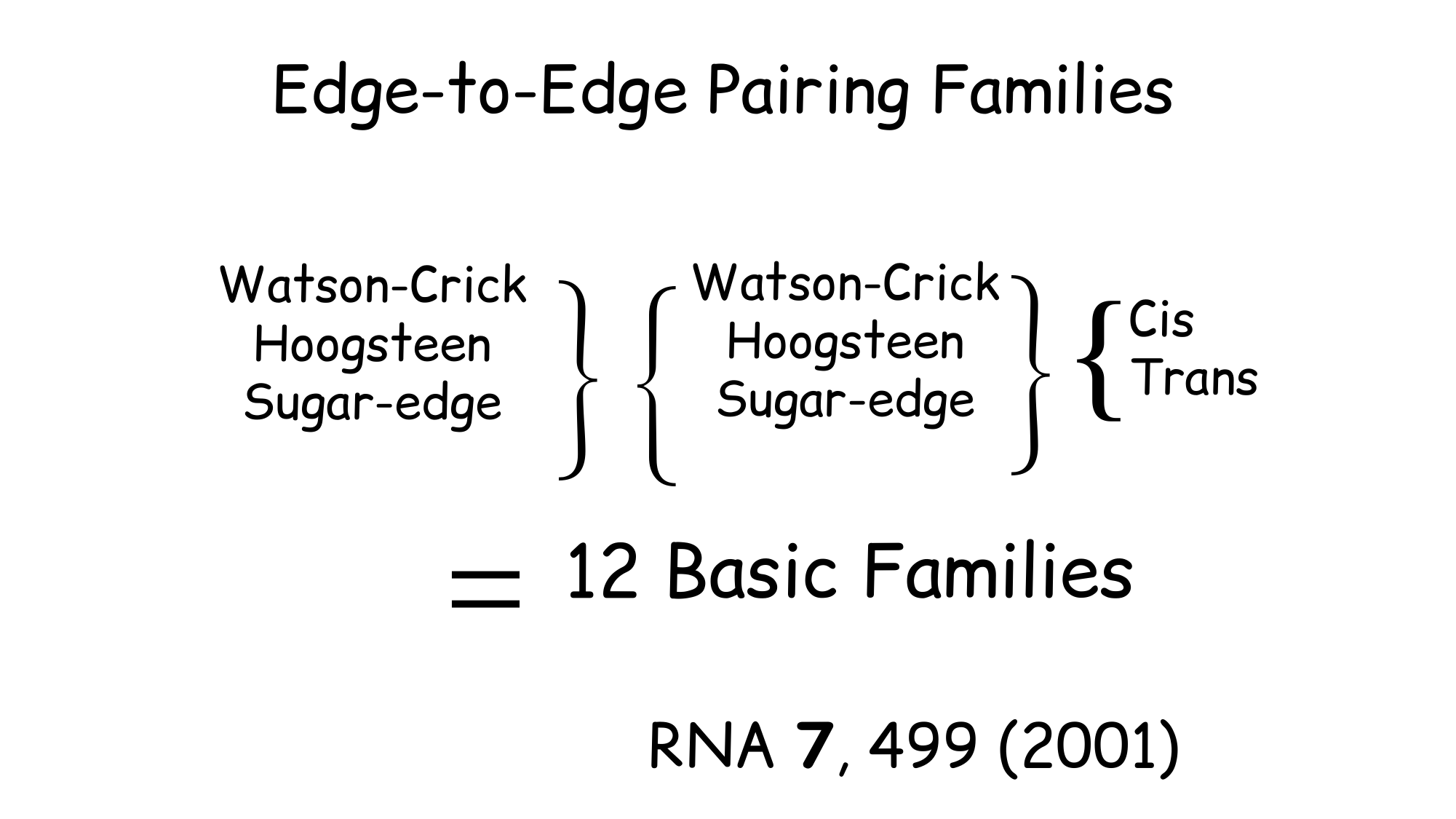

Edge-to-Edge Pairing Families
}
}
{
Watson-Crick
Hoogsteen
Sugar-edge
Watson-Crick
Hoogsteen
Sugar-edge
{
Cis
Trans
=
12 Basic Families
RNA 7, 499 (2001)